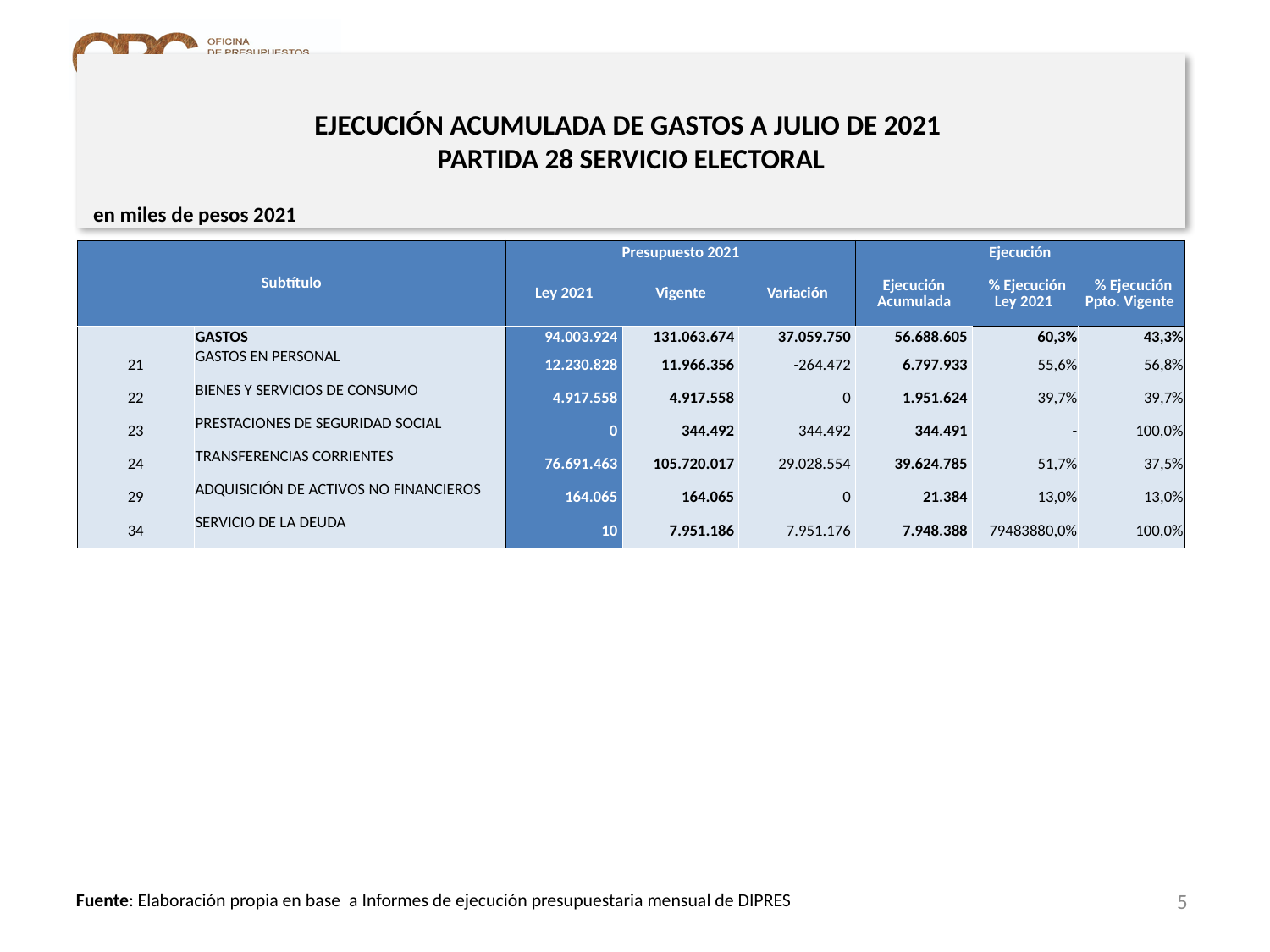

# EJECUCIÓN ACUMULADA DE GASTOS A JULIO DE 2021 PARTIDA 28 SERVICIO ELECTORAL
en miles de pesos 2021
| Subtítulo |  | Presupuesto 2021 |  |  | Ejecución |  |  |
| --- | --- | --- | --- | --- | --- | --- | --- |
|  |  | Ley 2021 | Vigente | Variación | Ejecución Acumulada | % Ejecución Ley 2021 | % Ejecución Ppto. Vigente |
|  | GASTOS | 94.003.924 | 131.063.674 | 37.059.750 | 56.688.605 | 60,3% | 43,3% |
| 21 | GASTOS EN PERSONAL | 12.230.828 | 11.966.356 | -264.472 | 6.797.933 | 55,6% | 56,8% |
| 22 | BIENES Y SERVICIOS DE CONSUMO | 4.917.558 | 4.917.558 | 0 | 1.951.624 | 39,7% | 39,7% |
| 23 | PRESTACIONES DE SEGURIDAD SOCIAL | 0 | 344.492 | 344.492 | 344.491 | - | 100,0% |
| 24 | TRANSFERENCIAS CORRIENTES | 76.691.463 | 105.720.017 | 29.028.554 | 39.624.785 | 51,7% | 37,5% |
| 29 | ADQUISICIÓN DE ACTIVOS NO FINANCIEROS | 164.065 | 164.065 | 0 | 21.384 | 13,0% | 13,0% |
| 34 | SERVICIO DE LA DEUDA | 10 | 7.951.186 | 7.951.176 | 7.948.388 | 79483880,0% | 100,0% |
5